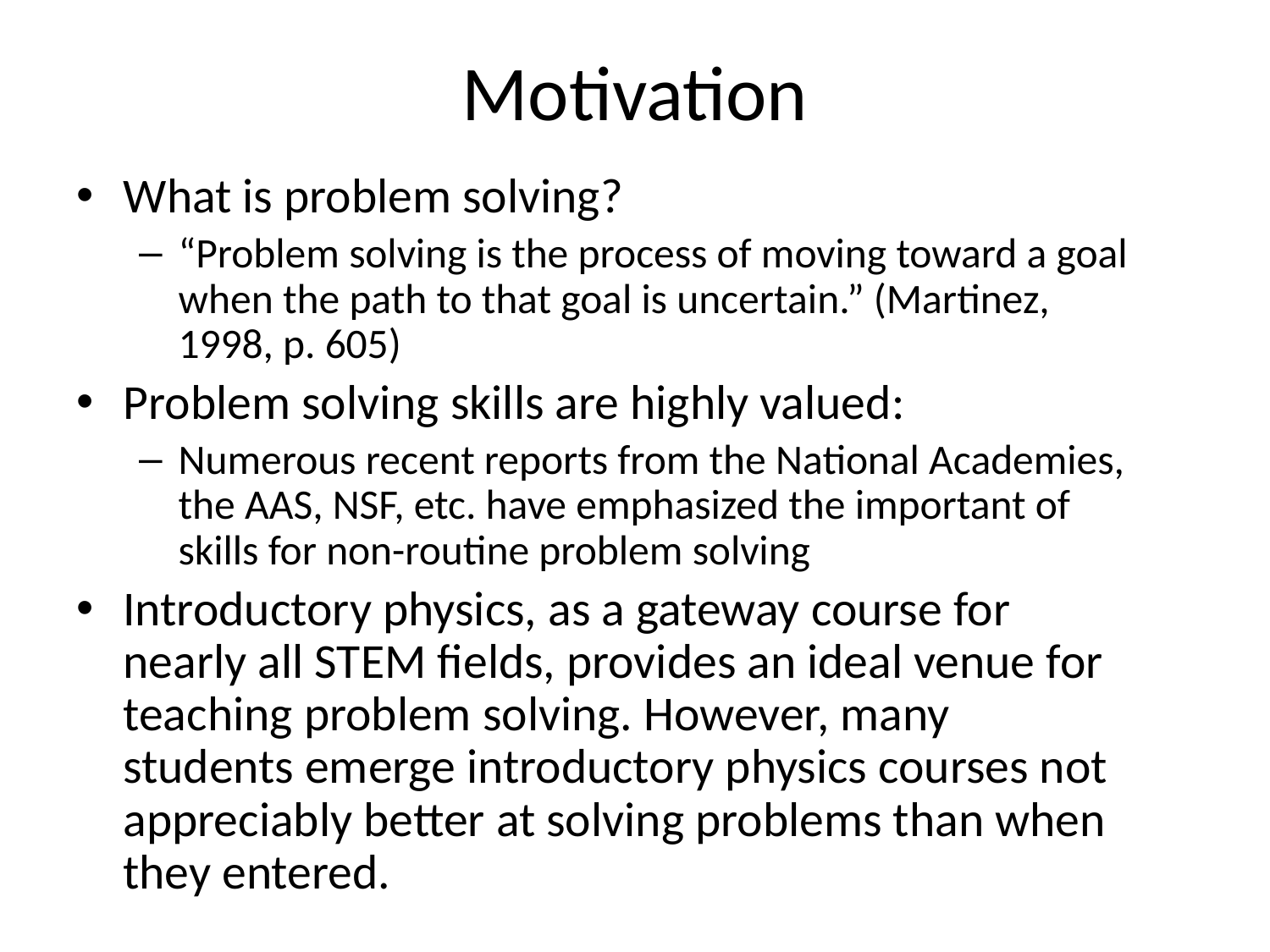

# Motivation
What is problem solving?
“Problem solving is the process of moving toward a goal when the path to that goal is uncertain.” (Martinez, 1998, p. 605)
Problem solving skills are highly valued:
Numerous recent reports from the National Academies, the AAS, NSF, etc. have emphasized the important of skills for non-routine problem solving
Introductory physics, as a gateway course for nearly all STEM fields, provides an ideal venue for teaching problem solving. However, many students emerge introductory physics courses not appreciably better at solving problems than when they entered.